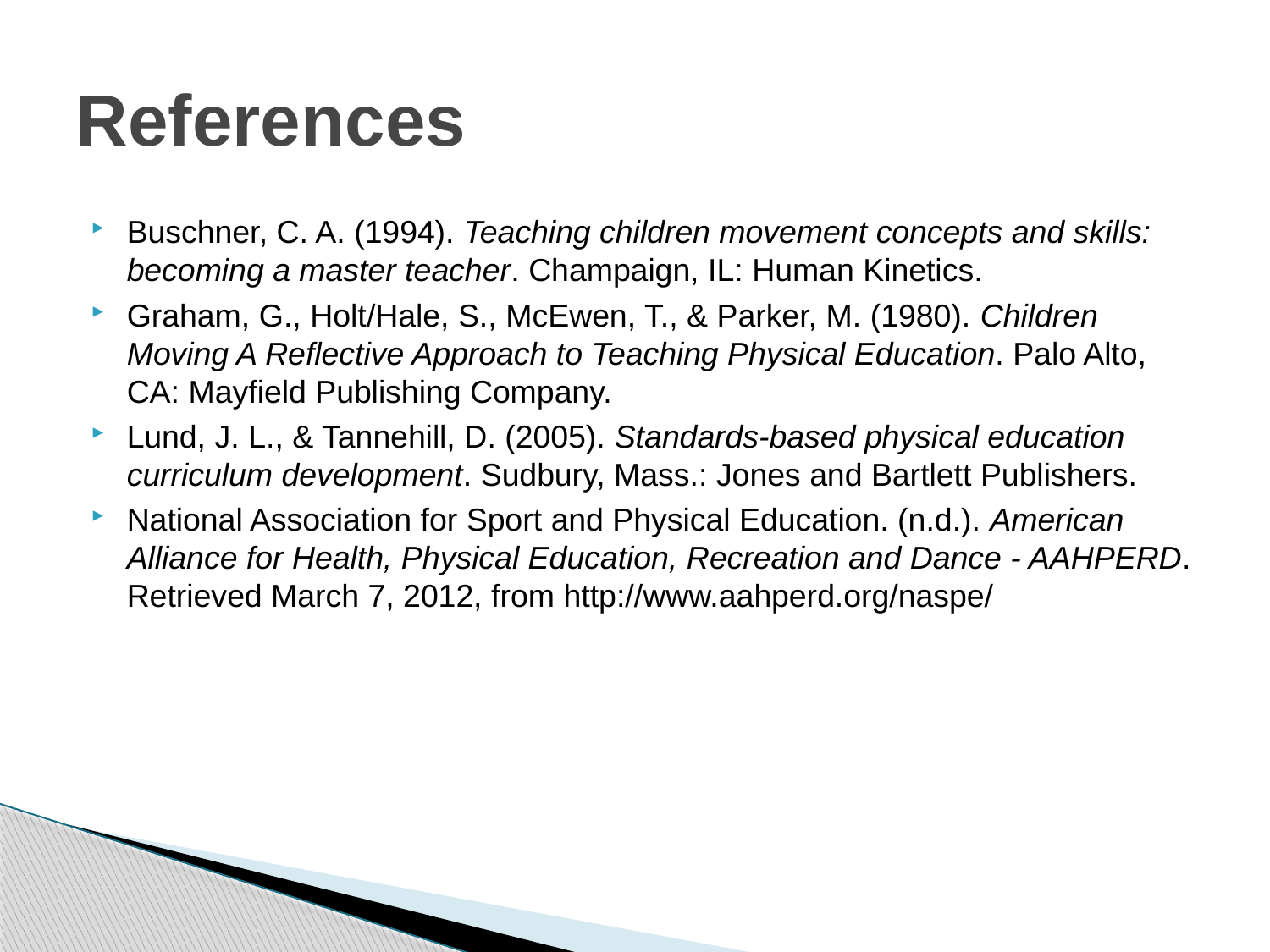

# References
Buschner, C. A. (1994). Teaching children movement concepts and skills: becoming a master teacher. Champaign, IL: Human Kinetics.
Graham, G., Holt/Hale, S., McEwen, T., & Parker, M. (1980). Children Moving A Reflective Approach to Teaching Physical Education. Palo Alto, CA: Mayfield Publishing Company.
Lund, J. L., & Tannehill, D. (2005). Standards-based physical education curriculum development. Sudbury, Mass.: Jones and Bartlett Publishers.
National Association for Sport and Physical Education. (n.d.). American Alliance for Health, Physical Education, Recreation and Dance - AAHPERD. Retrieved March 7, 2012, from http://www.aahperd.org/naspe/